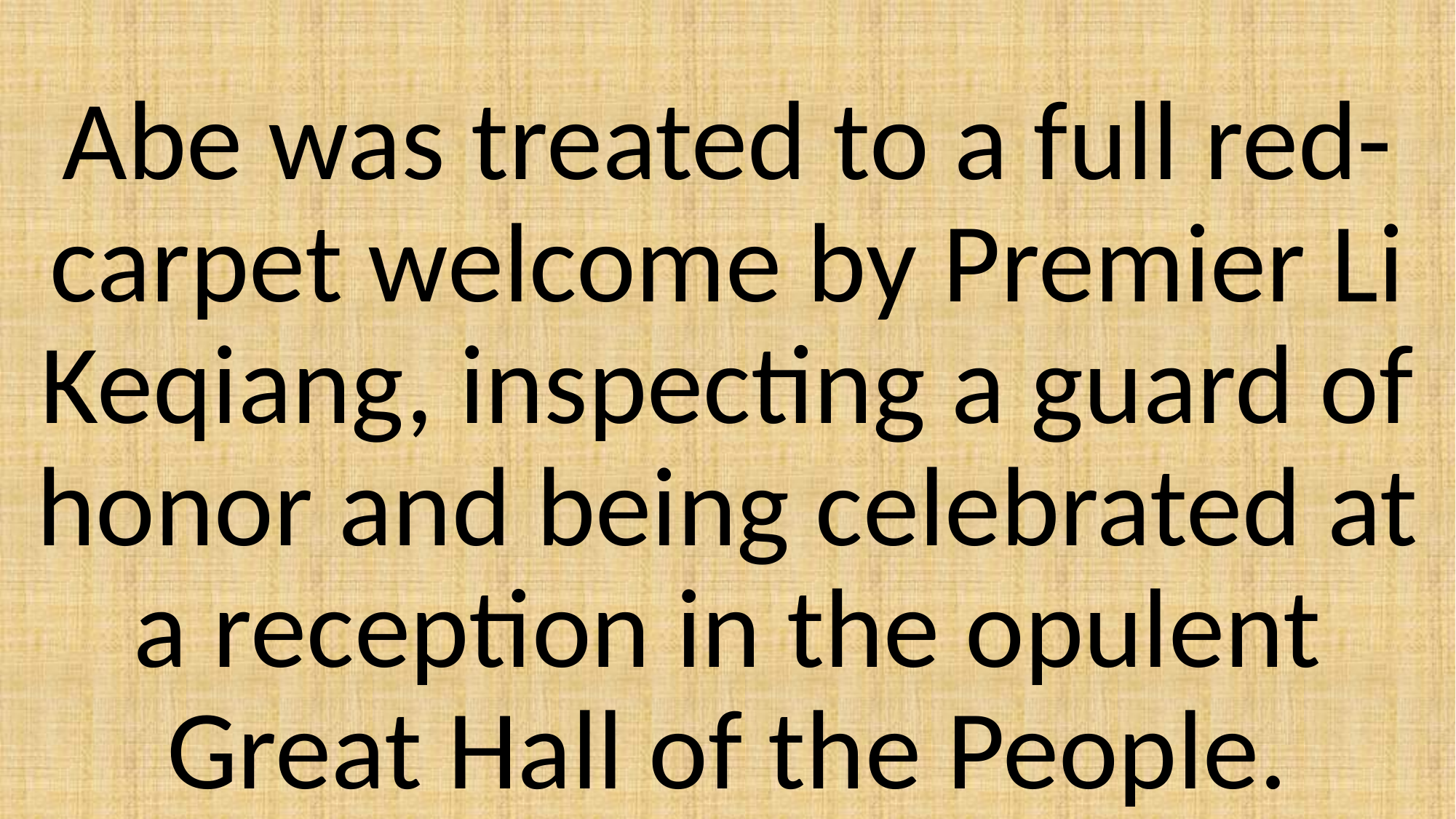

# Abe was treated to a full red-carpet welcome by Premier Li Keqiang, inspecting a guard of honor and being celebrated at a reception in the opulent Great Hall of the People.